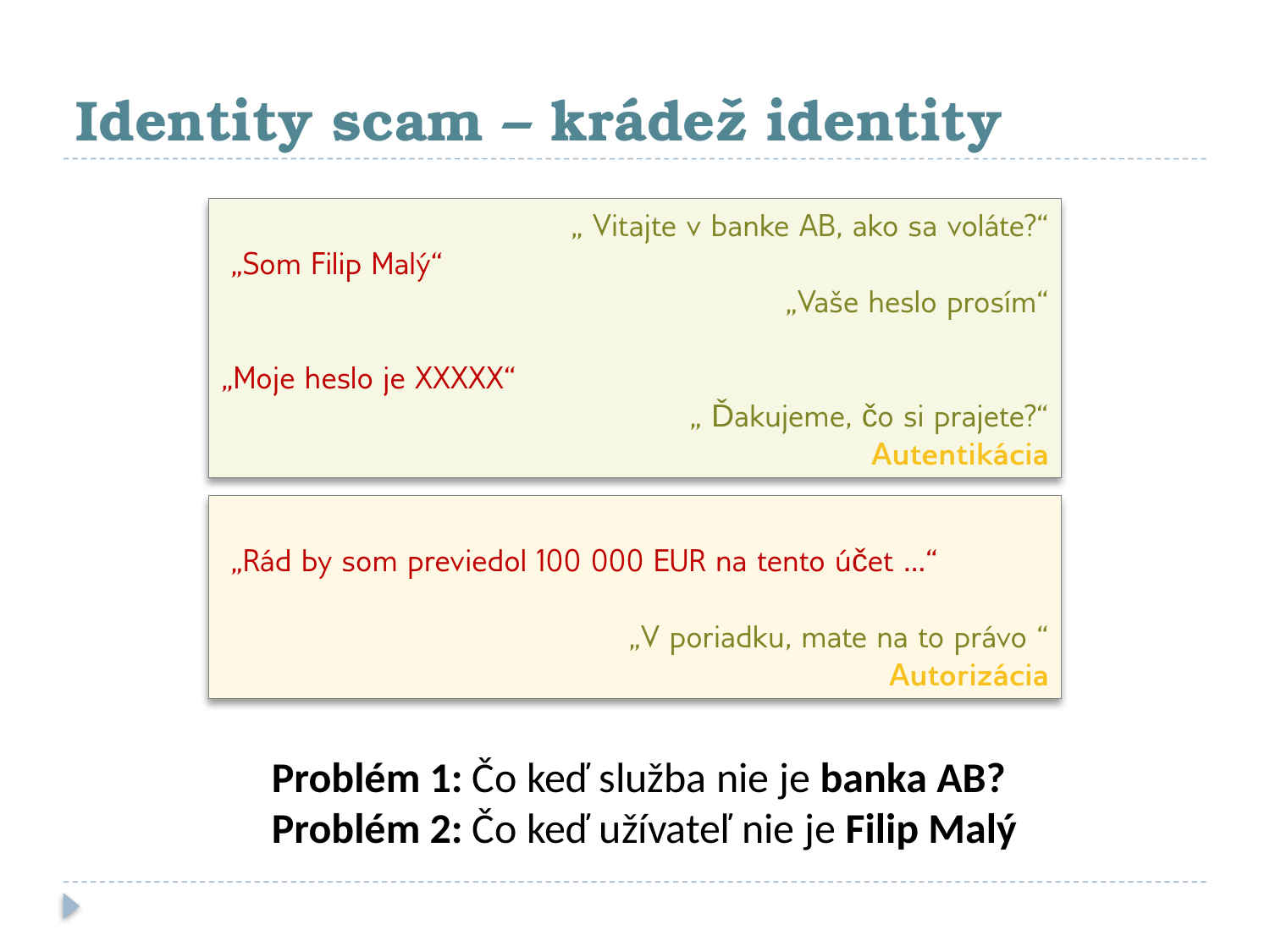

# Identity scam – krádež identity
„ Vitajte v banke AB, ako sa voláte?“
 „Som Filip Malý“
„Vaše heslo prosím“

„Moje heslo je XXXXX“
„ Ďakujeme, čo si prajete?“
Autentikácia

 „Rád by som previedol 100 000 EUR na tento účet ...“

„V poriadku, mate na to právo “
Autorizácia
Problém 1: Čo keď služba nie je banka AB?
Problém 2: Čo keď užívateľ nie je Filip Malý